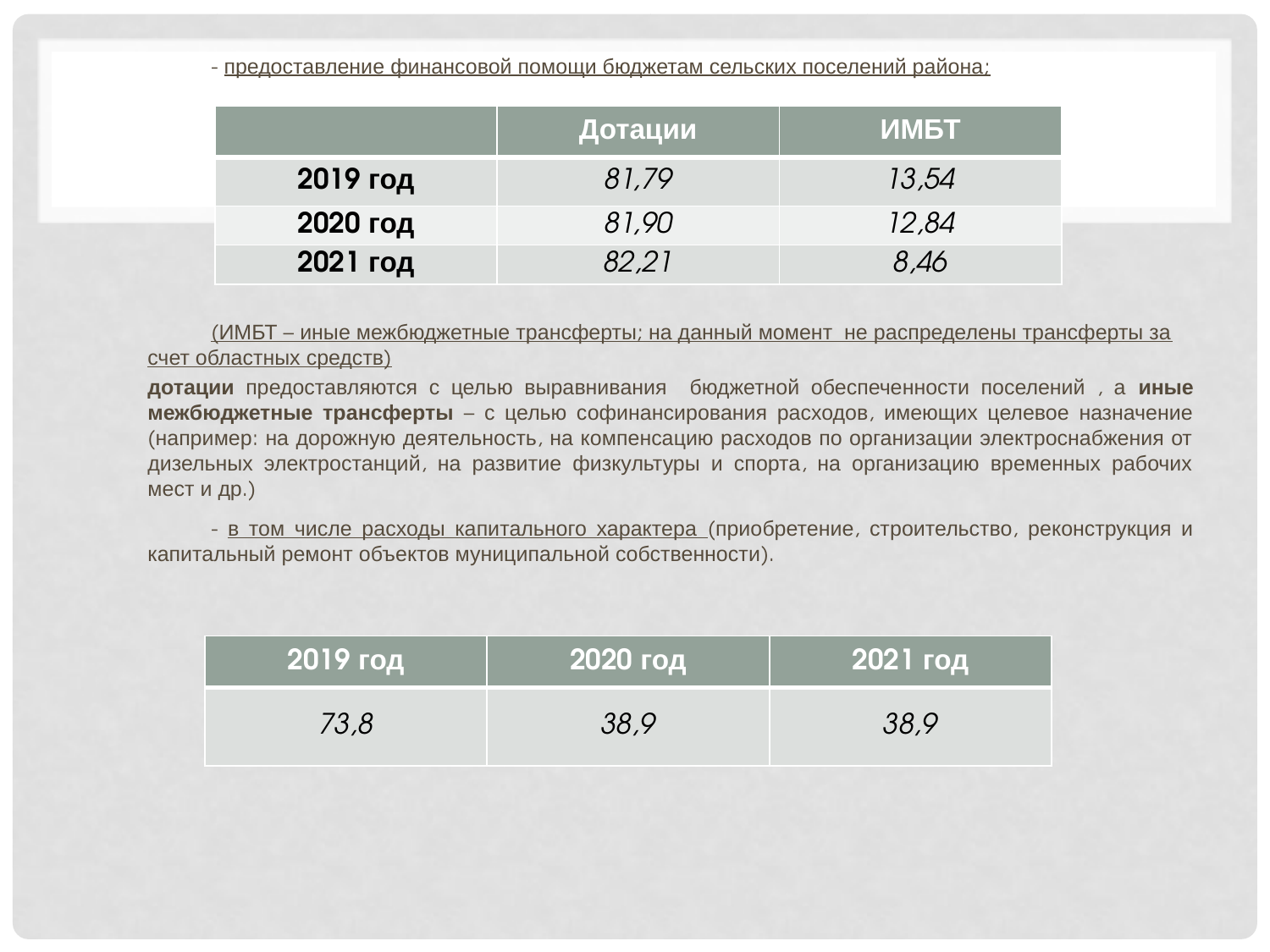

- предоставление финансовой помощи бюджетам сельских поселений района;

(ИМБТ – иные межбюджетные трансферты; на данный момент  не распределены трансферты за счет областных средств)
дотации предоставляются с целью выравнивания  бюджетной обеспеченности поселений , а иные межбюджетные трансферты – с целью софинансирования расходов, имеющих целевое назначение (например: на дорожную деятельность, на компенсацию расходов по организации электроснабжения от дизельных электростанций, на развитие физкультуры и спорта, на организацию временных рабочих мест и др.)
- в том числе расходы капитального характера (приобретение, строительство, реконструкция и капитальный ремонт объектов муниципальной собственности).

|  | Дотации | ИМБТ |
| --- | --- | --- |
| 2019 год | 81,79 | 13,54 |
| 2020 год | 81,90 | 12,84 |
| 2021 год | 82,21 | 8,46 |
| 2019 год | 2020 год | 2021 год |
| --- | --- | --- |
| 73,8 | 38,9 | 38,9 |